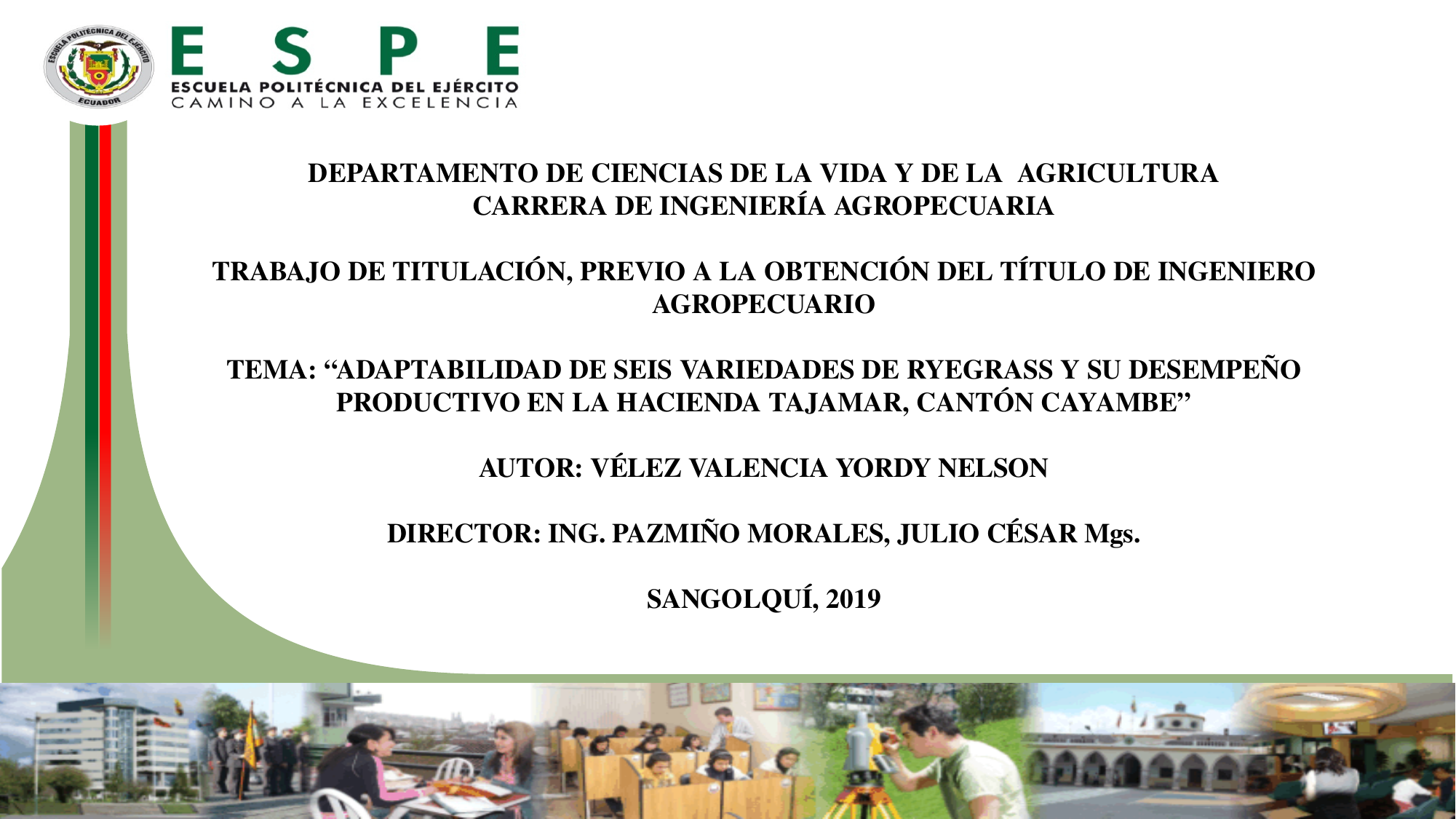

DEPARTAMENTO DE CIENCIAS DE LA VIDA Y DE LA  AGRICULTURA
CARRERA DE INGENIERÍA AGROPECUARIA
 
TRABAJO DE TITULACIÓN, PREVIO A LA OBTENCIÓN DEL TÍTULO DE INGENIERO AGROPECUARIO
TEMA: “ADAPTABILIDAD DE SEIS VARIEDADES DE RYEGRASS Y SU DESEMPEÑO PRODUCTIVO EN LA HACIENDA TAJAMAR, CANTÓN CAYAMBE”
AUTOR: VÉLEZ VALENCIA YORDY NELSON
DIRECTOR: ING. PAZMIÑO MORALES, JULIO CÉSAR Mgs.
SANGOLQUÍ, 2019